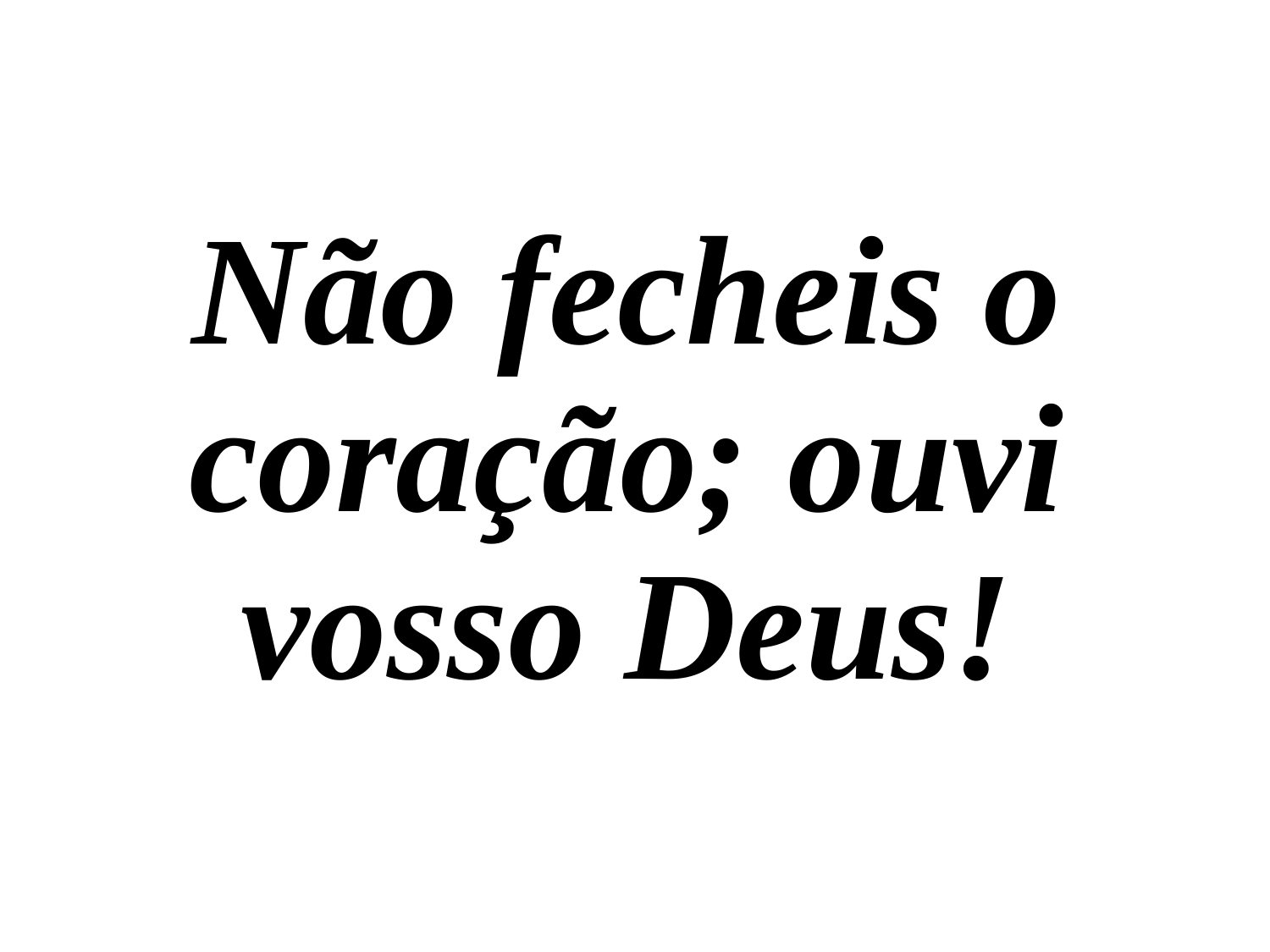

Não fecheis o coração; ouvi vosso Deus!